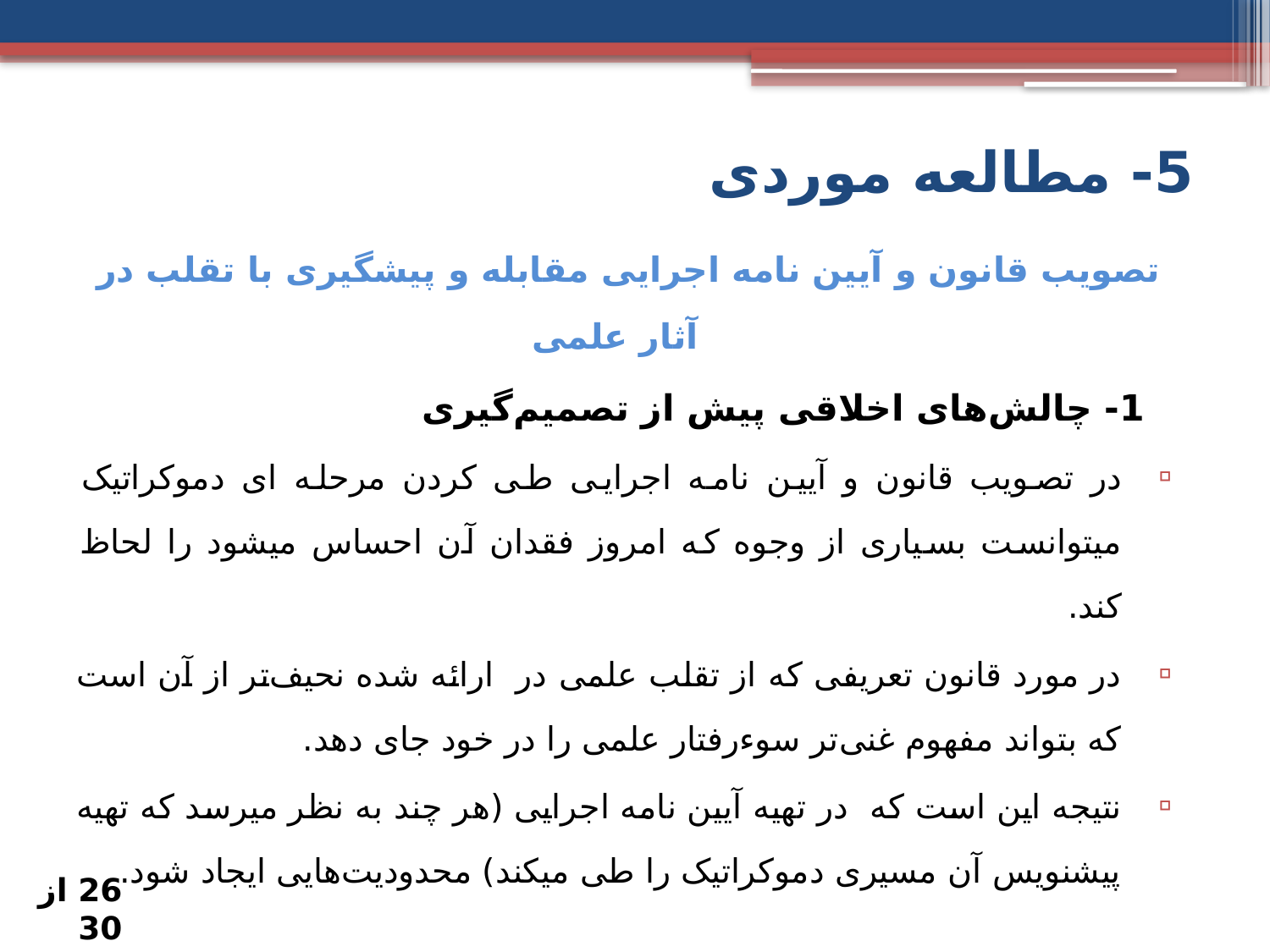

# 5- مطالعه موردی

تصویب قانون و آیین نامه اجرایی مقابله و پیشگیری با تقلب در آثار علمی
   1- چالش‌های اخلاقی پیش از تصمیم‌گیری
در تصویب قانون و آیین نامه اجرایی طی کردن مرحله ای دموکراتیک میتوانست بسیاری از وجوه که امروز فقدان آن احساس میشود را لحاظ کند.
در مورد قانون تعریفی که از تقلب علمی در  ارائه شده نحیف‌تر از آن است که بتواند مفهوم غنی‌تر سوءرفتار علمی را در خود جای دهد.
نتیجه این است که  در تهیه آیین نامه اجرایی (هر چند به نظر میرسد که تهیه پیشنویس آن مسیری دموکراتیک را طی میکند) محدودیت‌هایی ایجاد شود.

26 از 30